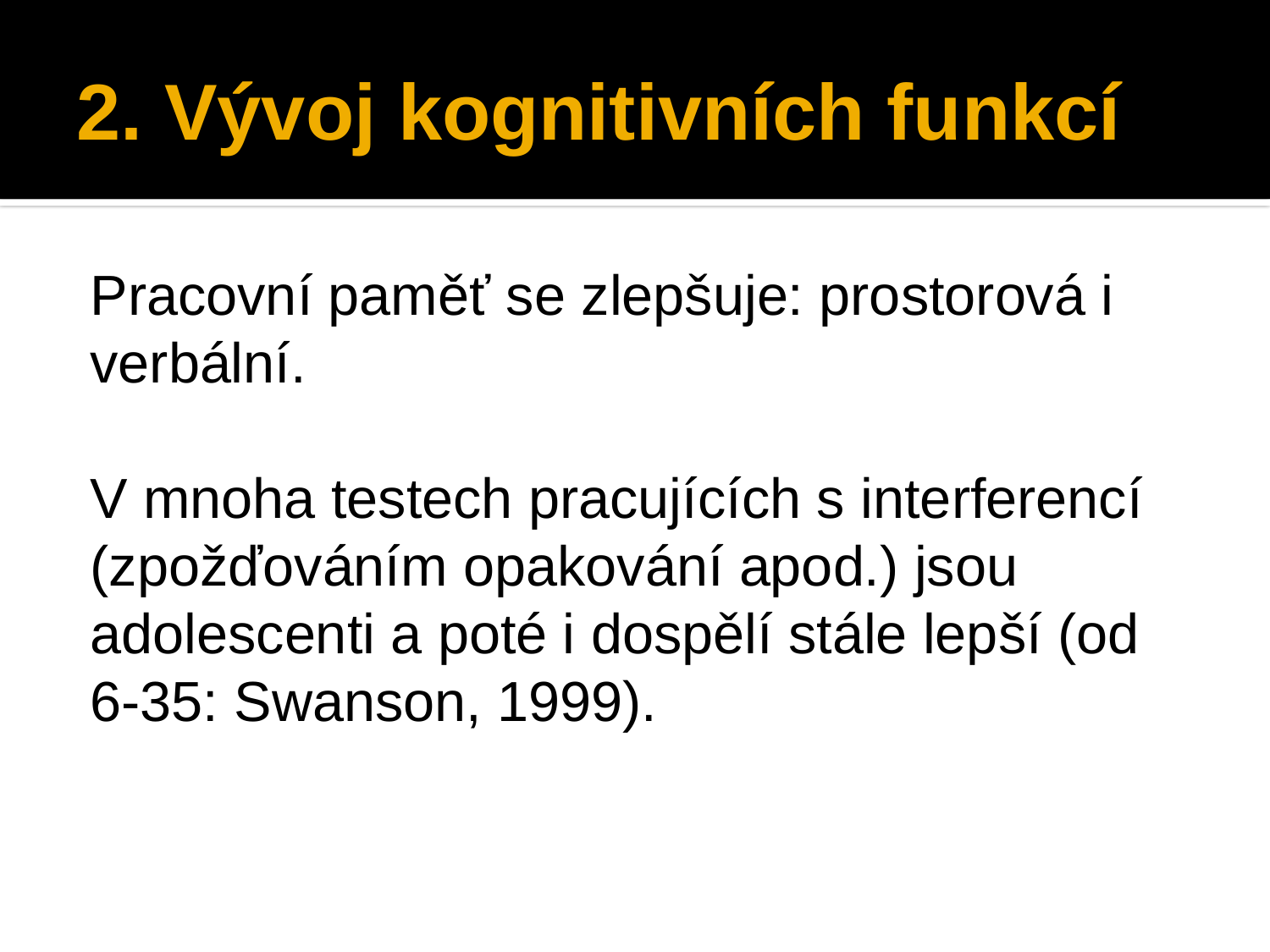

# 2. Vývoj kognitivních funkcí
Pracovní paměť se zlepšuje: prostorová i verbální.

V mnoha testech pracujících s interferencí (zpožďováním opakování apod.) jsou adolescenti a poté i dospělí stále lepší (od 6-35: Swanson, 1999).